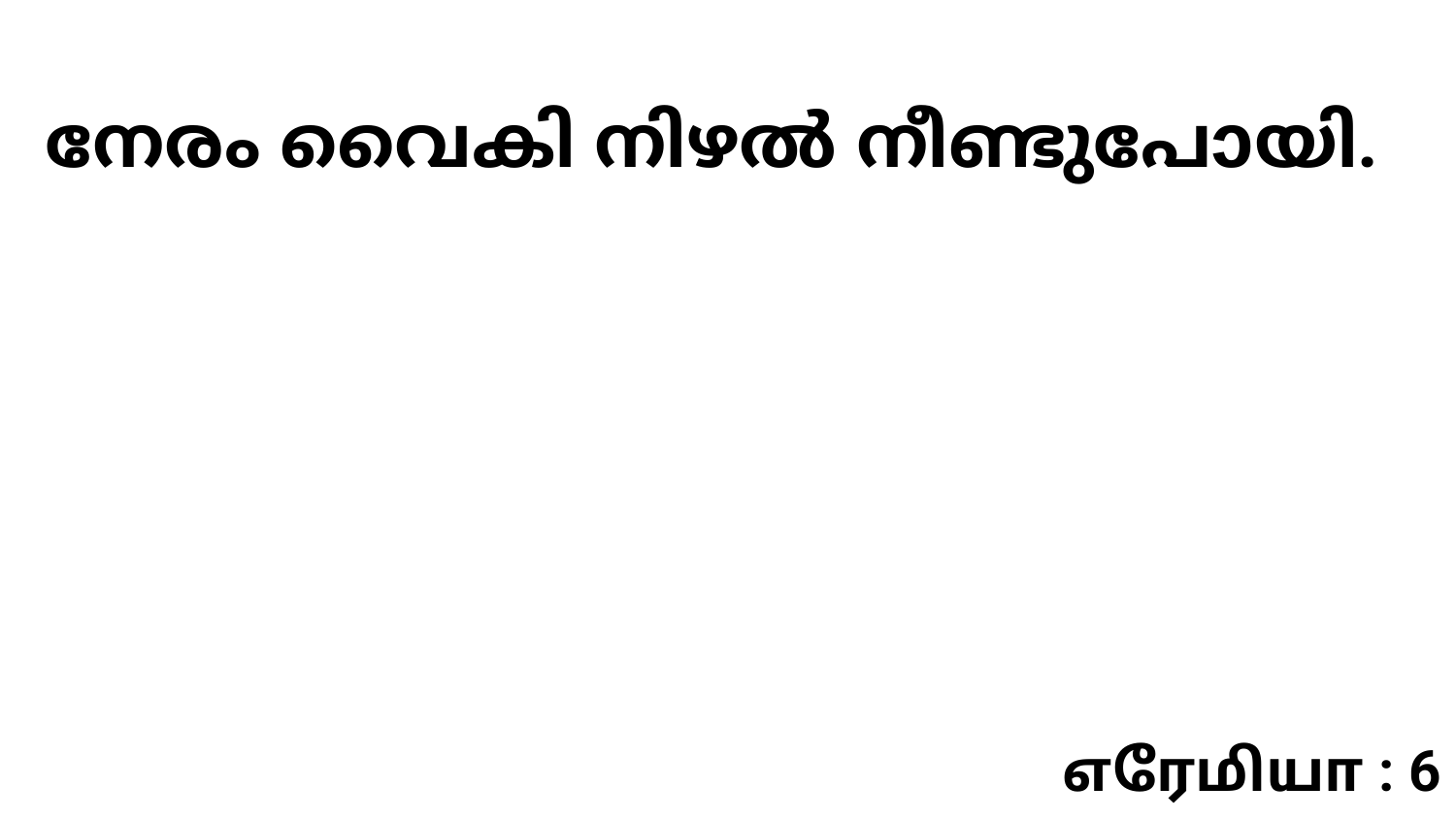

നേരം വൈകി നിഴൽ നീണ്ടുപോയി.
எரேமியா : 6